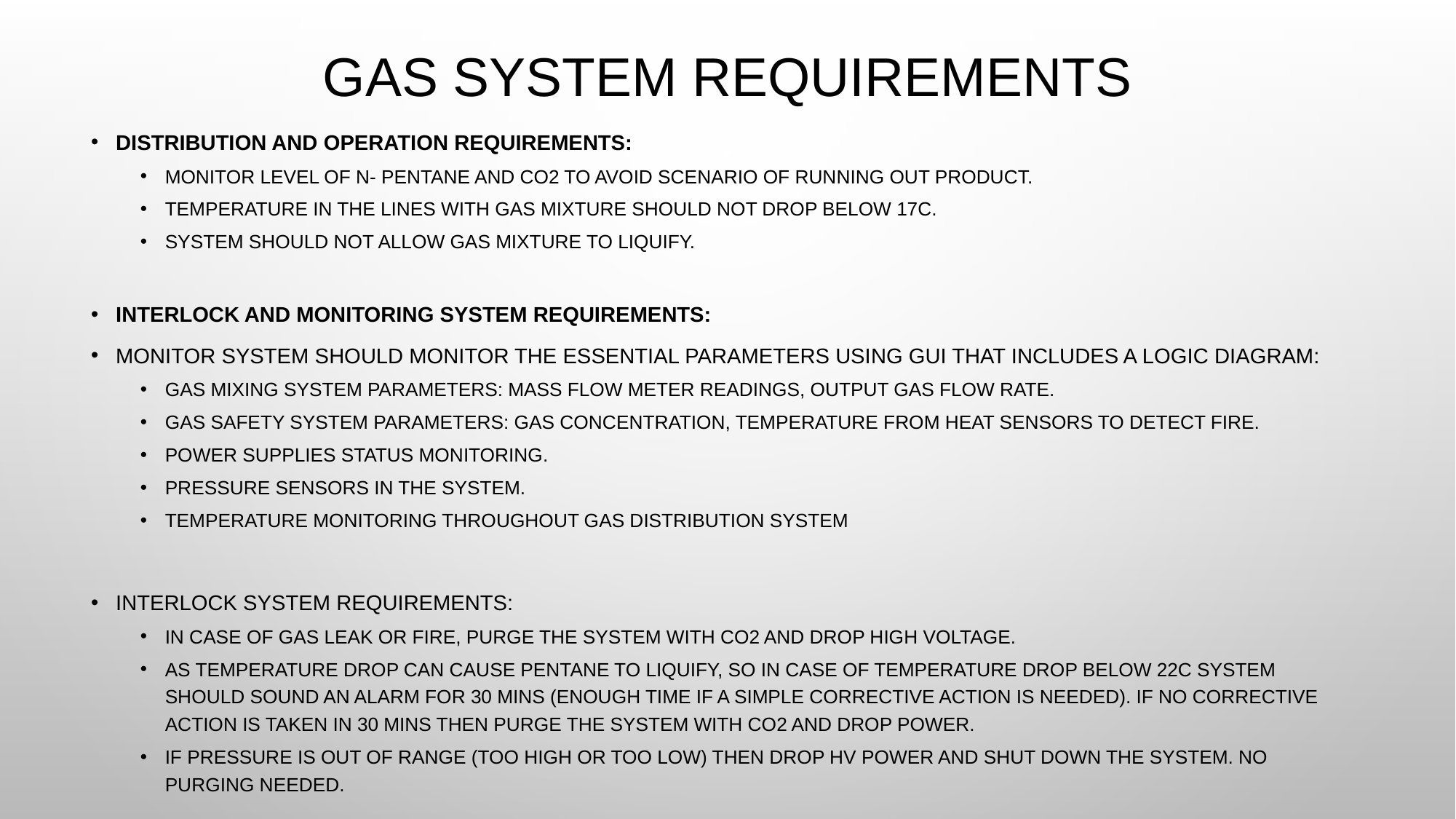

# Gas System Requirements
Distribution and Operation Requirements:
Monitor Level of n- Pentane and CO2 to avoid scenario of running out product.
Temperature in the lines with gas mixture should not drop below 17C.
System should not allow gas mixture to liquify.

Interlock and monitoring system requirements:
Monitor system should monitor the essential parameters using GUI that includes a logic diagram:
Gas mixing system parameters: Mass flow meter readings, Output gas flow rate.
Gas Safety system parameters: Gas concentration, Temperature from heat Sensors to detect fire.
Power Supplies status monitoring.
Pressure sensors in the system.
Temperature monitoring throughout gas distribution system

Interlock system Requirements:
In case of gas leak or fire, purge the system with CO2 and drop High Voltage.
As temperature drop can cause pentane to liquify, so in case of temperature drop below 22C system should sound an alarm for 30 mins (enough time if a simple corrective action is needed). If no corrective action is taken in 30 mins then purge the system with CO2 and drop power.
If pressure is out of range (too high or too low) then drop HV power and shut down the system. No purging needed.